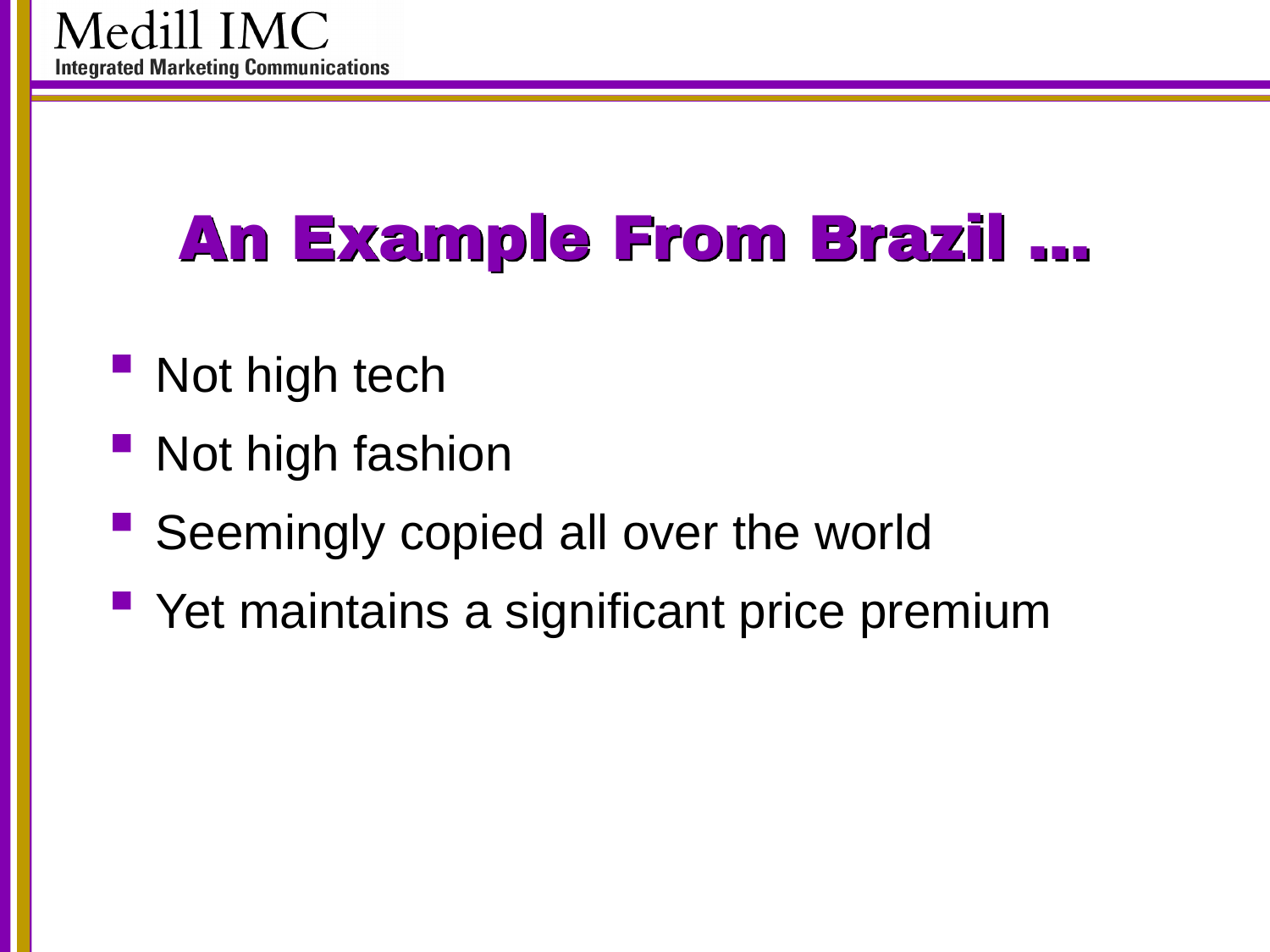

# An Example From Brazil …
Not high tech
Not high fashion
Seemingly copied all over the world
Yet maintains a significant price premium